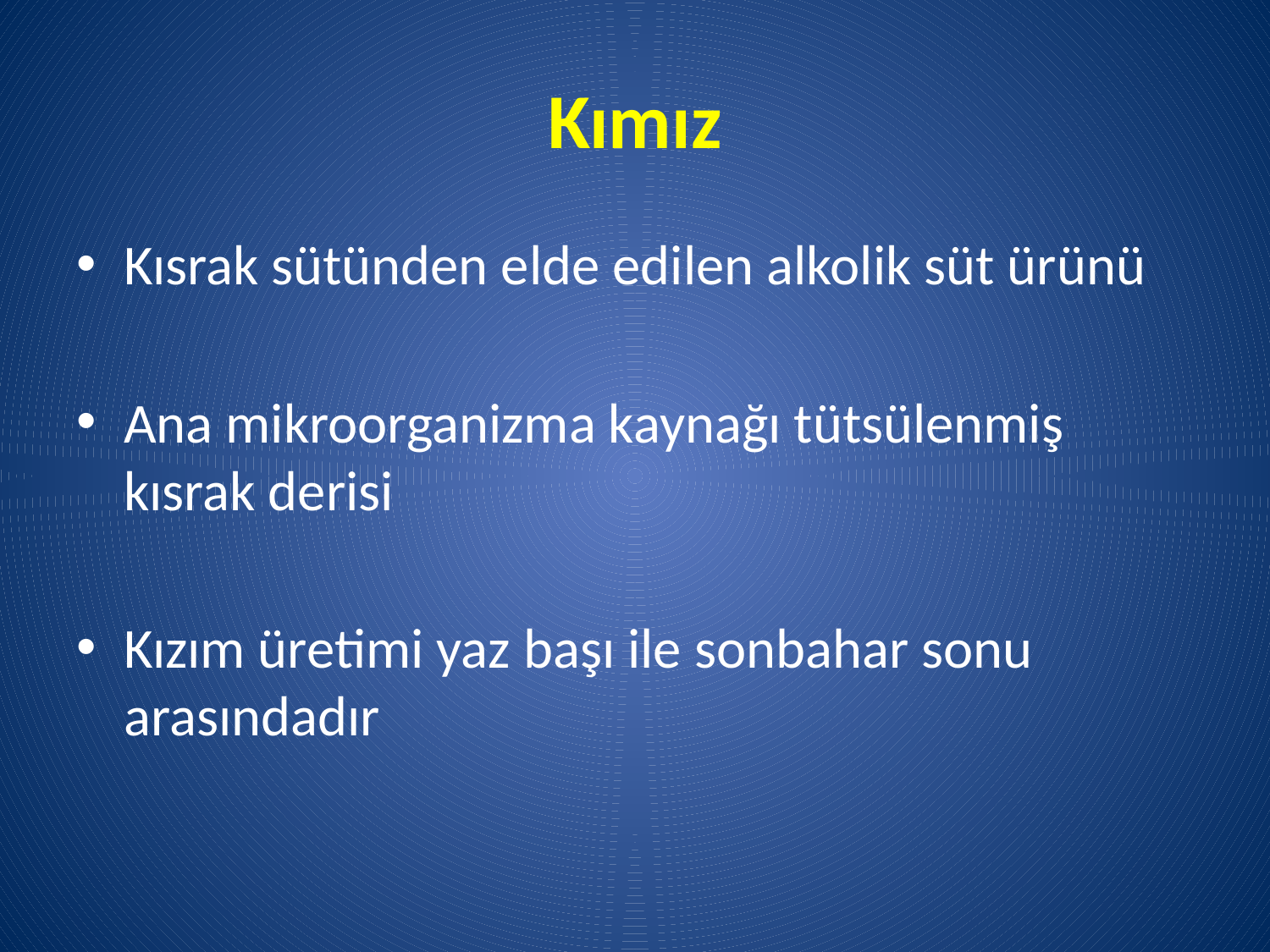

# Kımız
Kısrak sütünden elde edilen alkolik süt ürünü

Ana mikroorganizma kaynağı tütsülenmiş kısrak derisi

Kızım üretimi yaz başı ile sonbahar sonu arasındadır